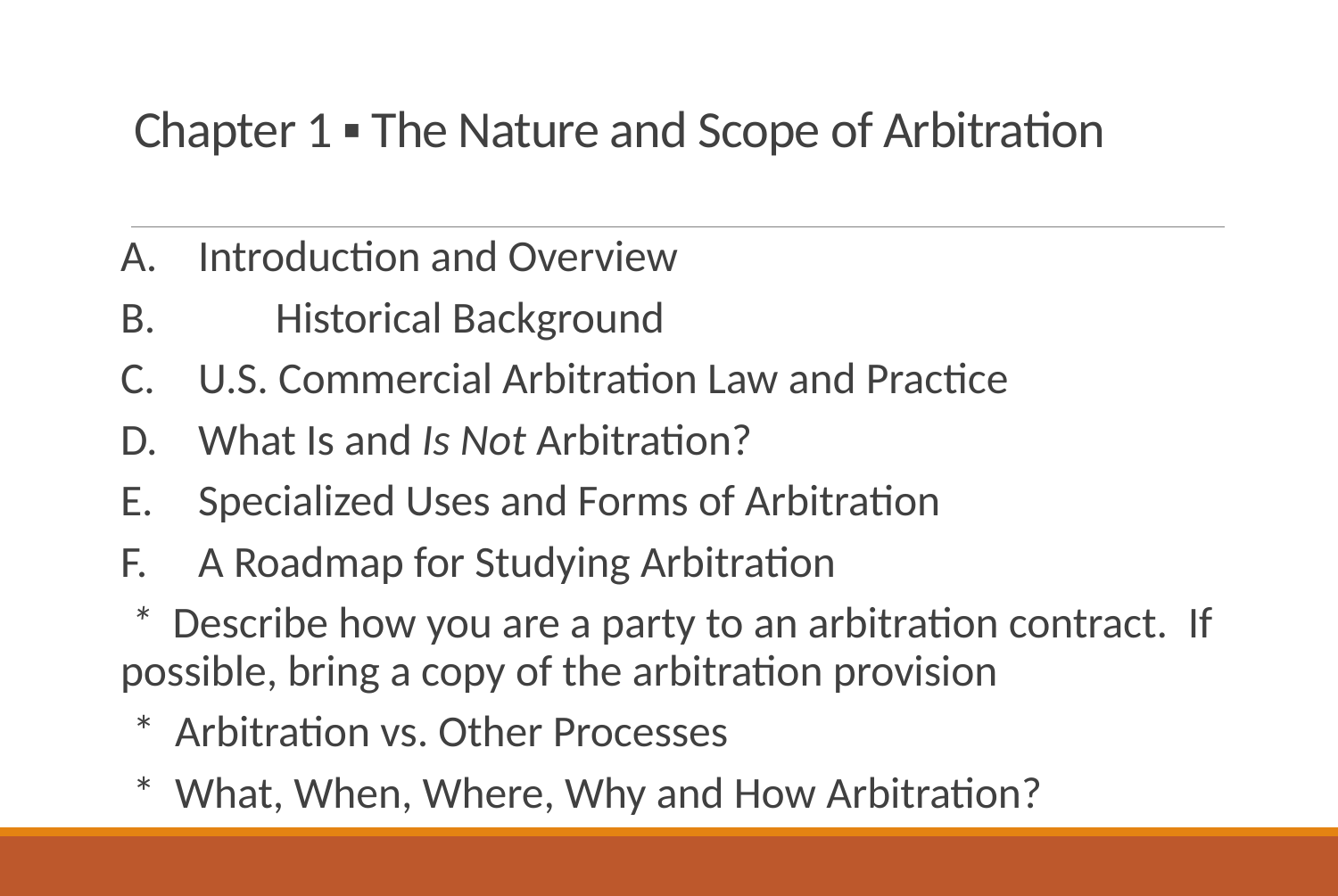

# Chapter 1 ▪ The Nature and Scope of Arbitration
A. 	Introduction and Overview
B.     	Historical Background
C.    	U.S. Commercial Arbitration Law and Practice
D.  	What Is and Is Not Arbitration?
E.  	Specialized Uses and Forms of Arbitration
F.  	A Roadmap for Studying Arbitration
 *  Describe how you are a party to an arbitration contract.  If possible, bring a copy of the arbitration provision
*  Arbitration vs. Other Processes
*  What, When, Where, Why and How Arbitration?